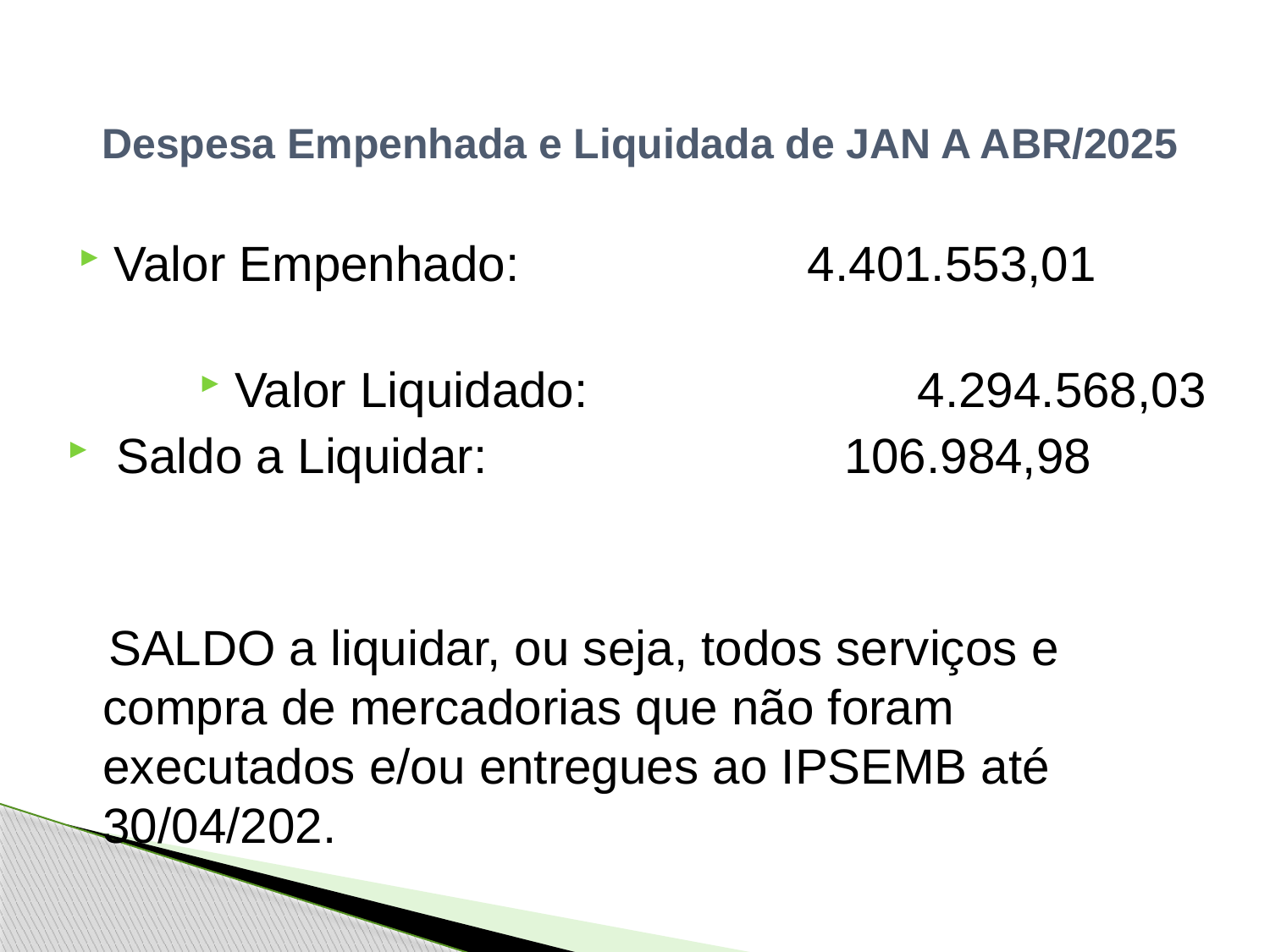

Despesa Empenhada e Liquidada de JAN A ABR/2025
Valor Empenhado:                     4.401.553,01
Valor Liquidado:                        4.294.568,03
 Saldo a Liquidar:                          106.984,98

   SALDO a liquidar, ou seja, todos serviços e compra de mercadorias que não foram executados e/ou entregues ao IPSEMB até 30/04/202.